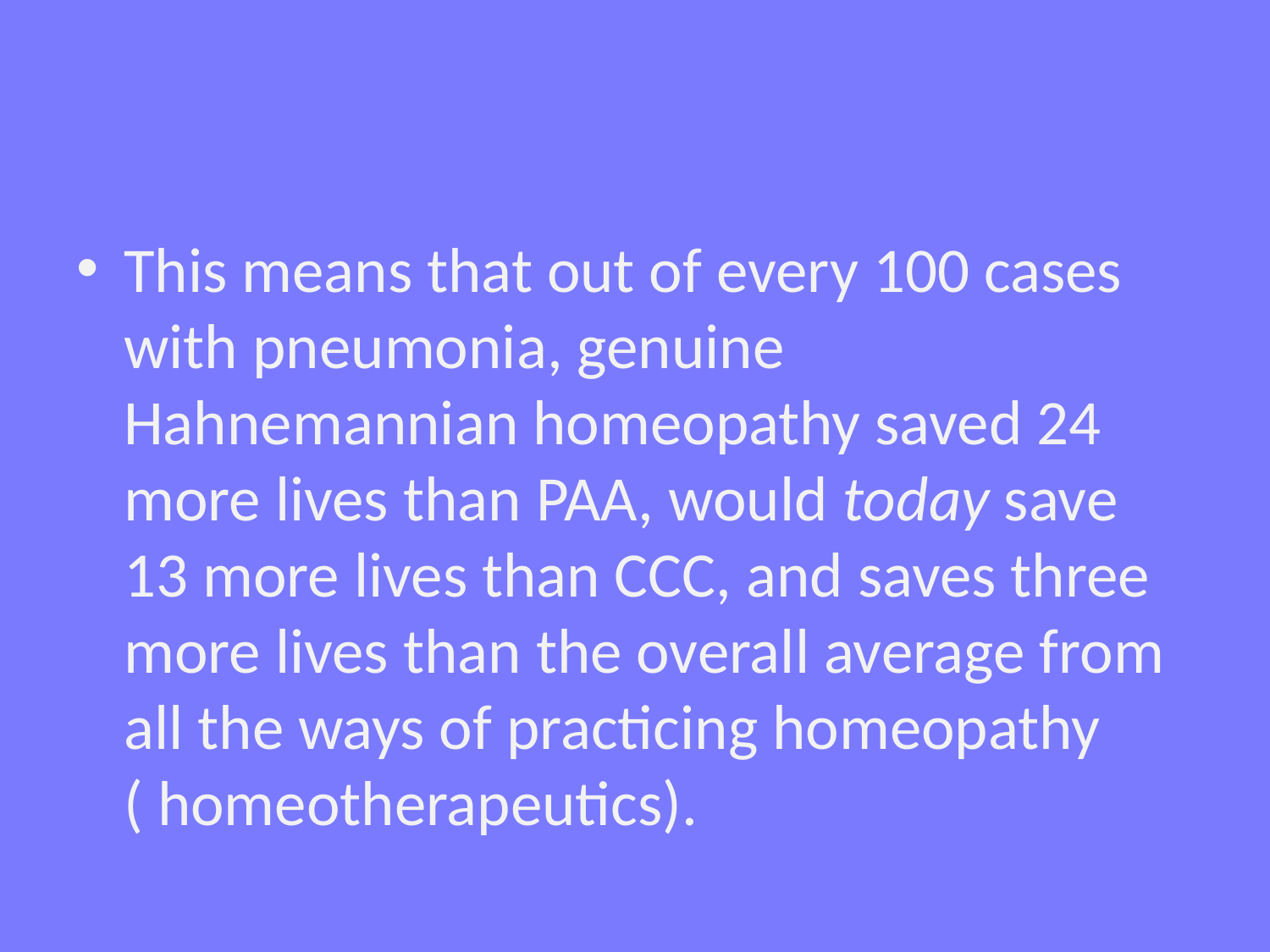

#
This means that out of every 100 cases with pneumonia, genuine Hahnemannian homeopathy saved 24 more lives than PAA, would today save 13 more lives than CCC, and saves three more lives than the overall average from all the ways of practicing homeopathy ( homeotherapeutics).